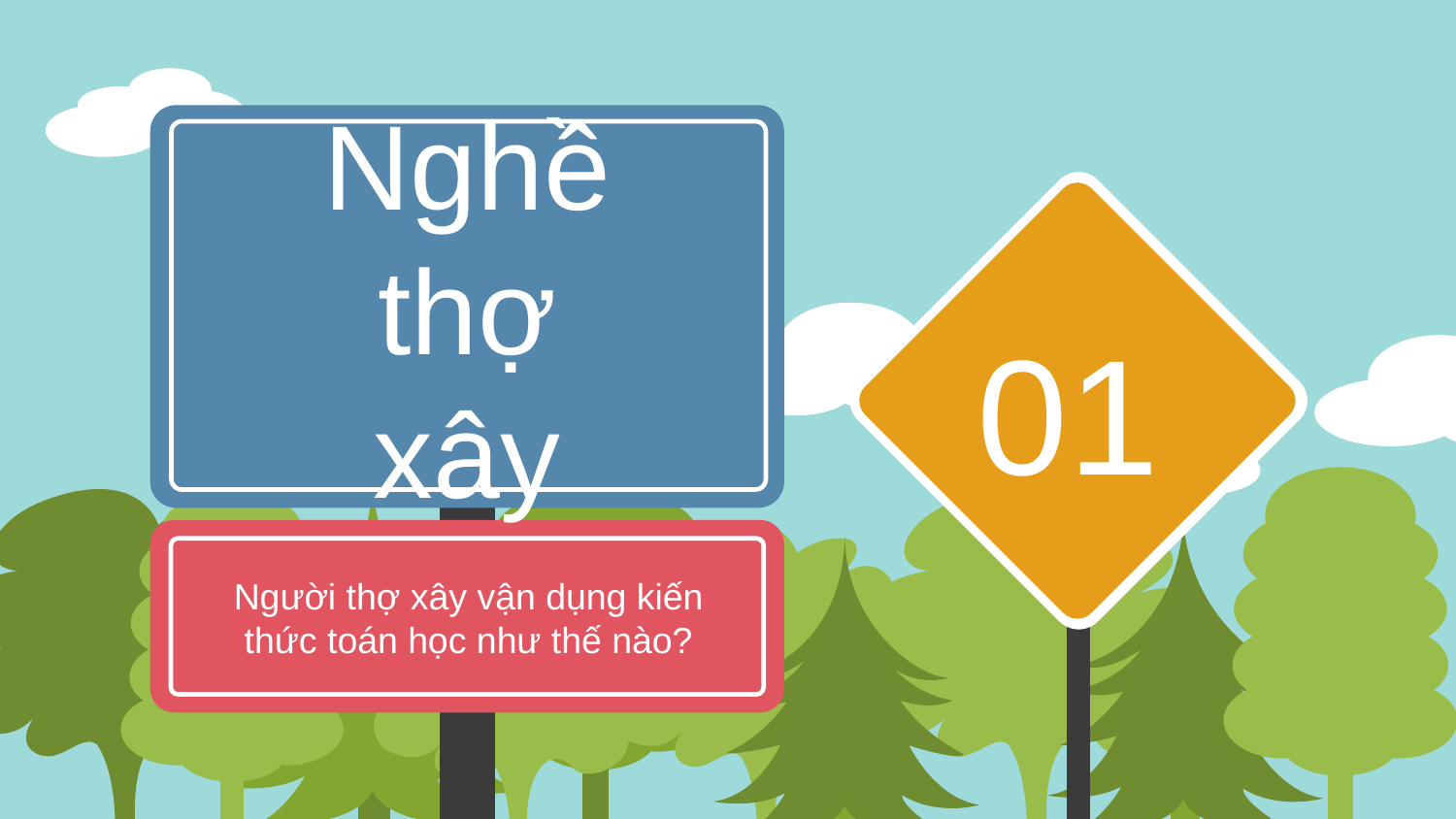

# Nghề thợ xây
01
Người thợ xây vận dụng kiến thức toán học như thế nào?